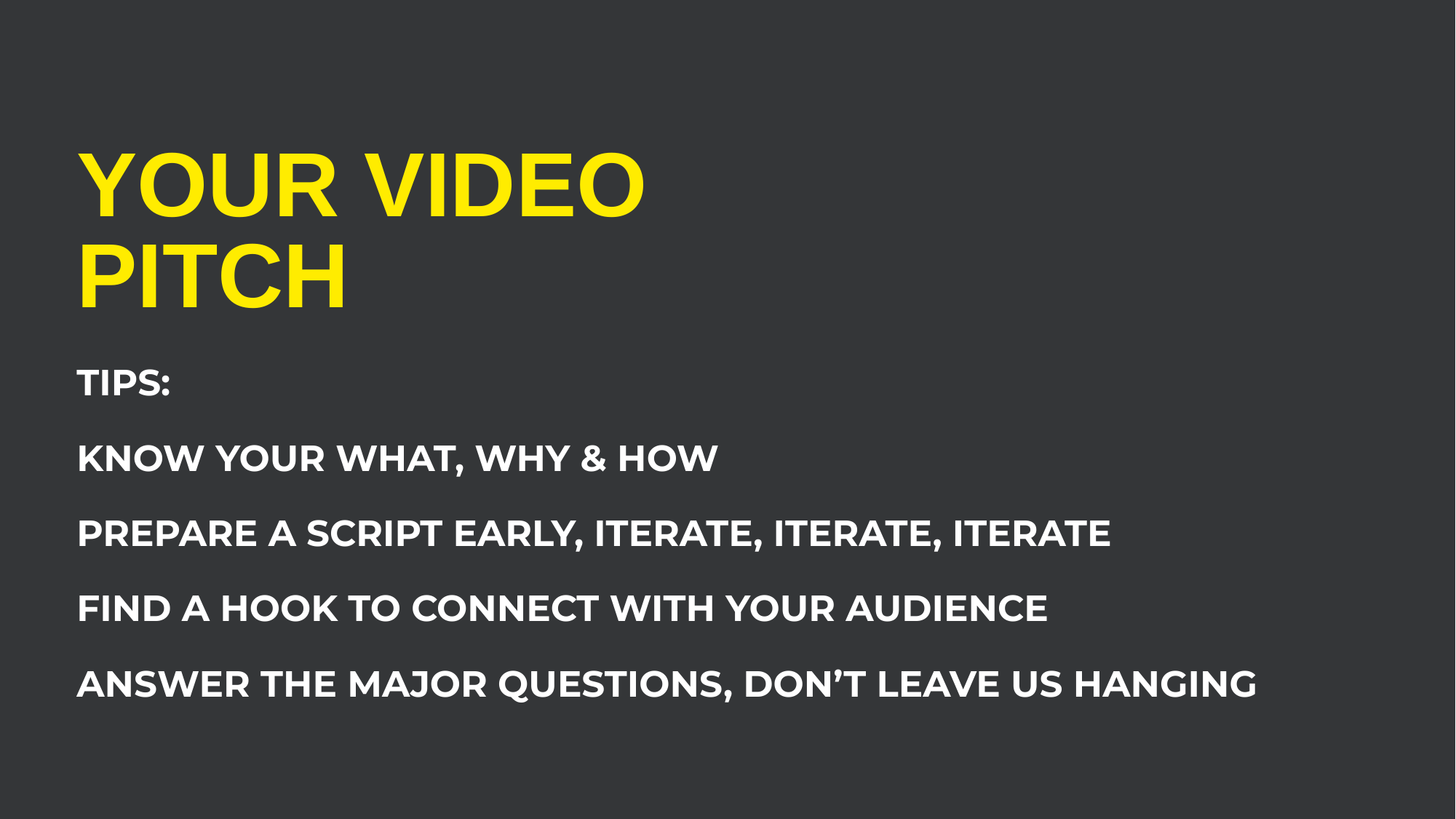

Your video pitch
Tips:

Know your what, why & how

prepare a script early, iterate, iterate, iterate

Find a hook to Connect with your audience

Answer the major questions, don’t leave us hanging